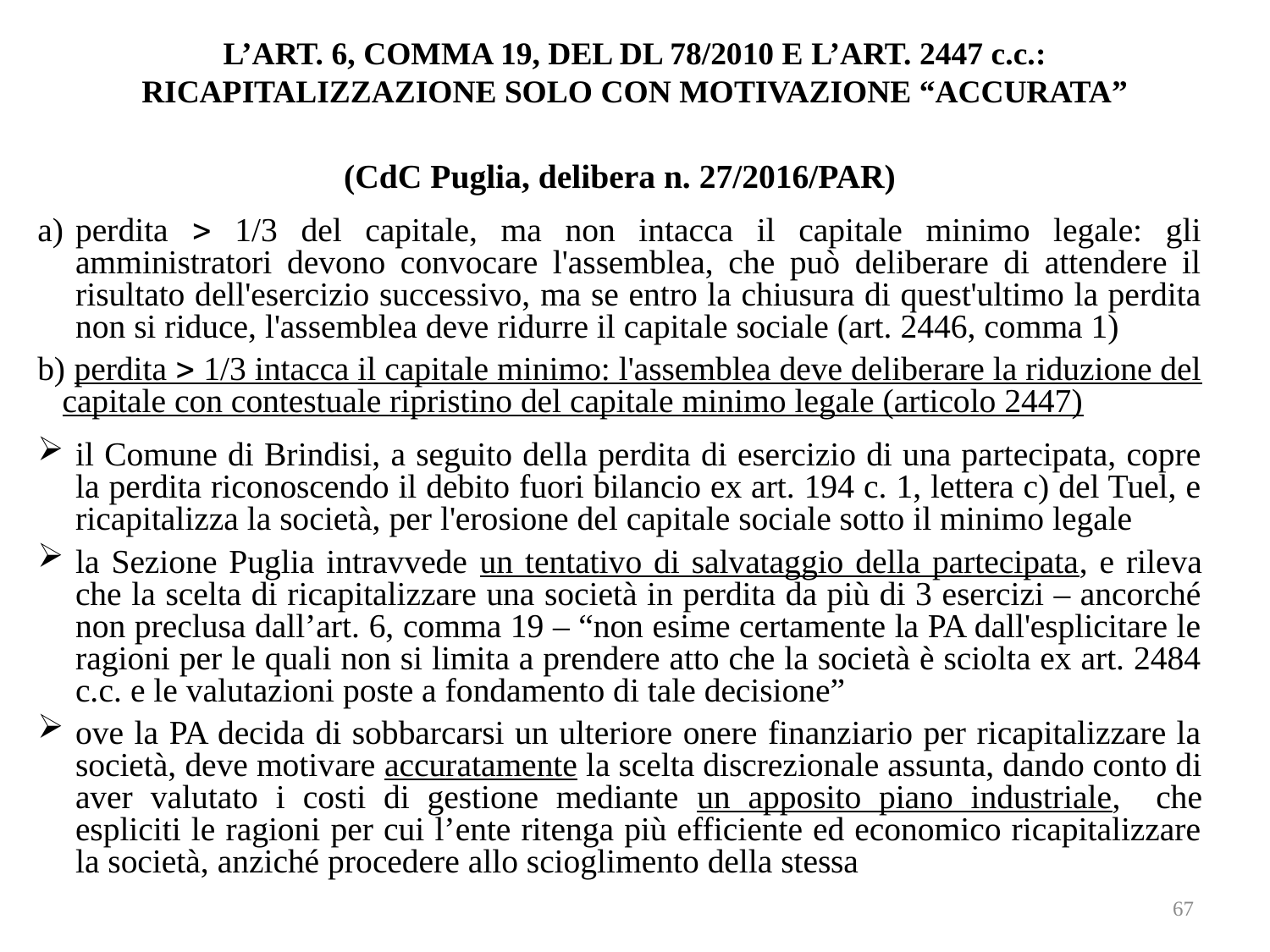

# L’ART. 6, COMMA 19, DEL DL 78/2010 E L’ART. 2447 c.c.: RICAPITALIZZAZIONE SOLO CON MOTIVAZIONE “ACCURATA”
(CdC Puglia, delibera n. 27/2016/PAR)
perdita > 1/3 del capitale, ma non intacca il capitale minimo legale: gli amministratori devono convocare l'assemblea, che può deliberare di attendere il risultato dell'esercizio successivo, ma se entro la chiusura di quest'ultimo la perdita non si riduce, l'assemblea deve ridurre il capitale sociale (art. 2446, comma 1)
b) perdita > 1/3 intacca il capitale minimo: l'assemblea deve deliberare la riduzione del capitale con contestuale ripristino del capitale minimo legale (articolo 2447)
il Comune di Brindisi, a seguito della perdita di esercizio di una partecipata, copre la perdita riconoscendo il debito fuori bilancio ex art. 194 c. 1, lettera c) del Tuel, e ricapitalizza la società, per l'erosione del capitale sociale sotto il minimo legale
la Sezione Puglia intravvede un tentativo di salvataggio della partecipata, e rileva che la scelta di ricapitalizzare una società in perdita da più di 3 esercizi – ancorché non preclusa dall’art. 6, comma 19 – “non esime certamente la PA dall'esplicitare le ragioni per le quali non si limita a prendere atto che la società è sciolta ex art. 2484 c.c. e le valutazioni poste a fondamento di tale decisione”
ove la PA decida di sobbarcarsi un ulteriore onere finanziario per ricapitalizzare la società, deve motivare accuratamente la scelta discrezionale assunta, dando conto di aver valutato i costi di gestione mediante un apposito piano industriale,  che espliciti le ragioni per cui l’ente ritenga più efficiente ed economico ricapitalizzare la società, anziché procedere allo scioglimento della stessa
67